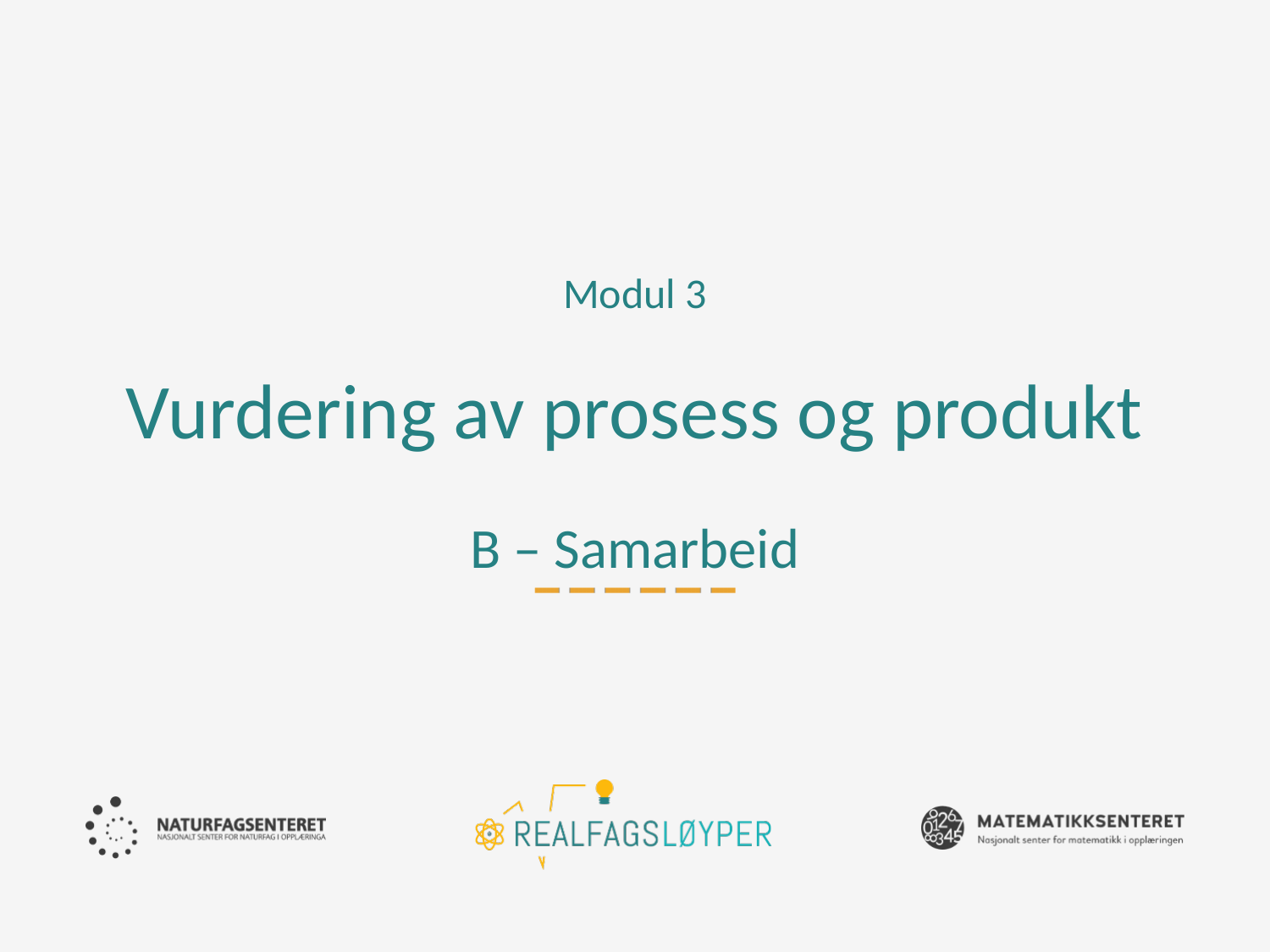

Modul 3
# Vurdering av prosess og produkt B – Samarbeid